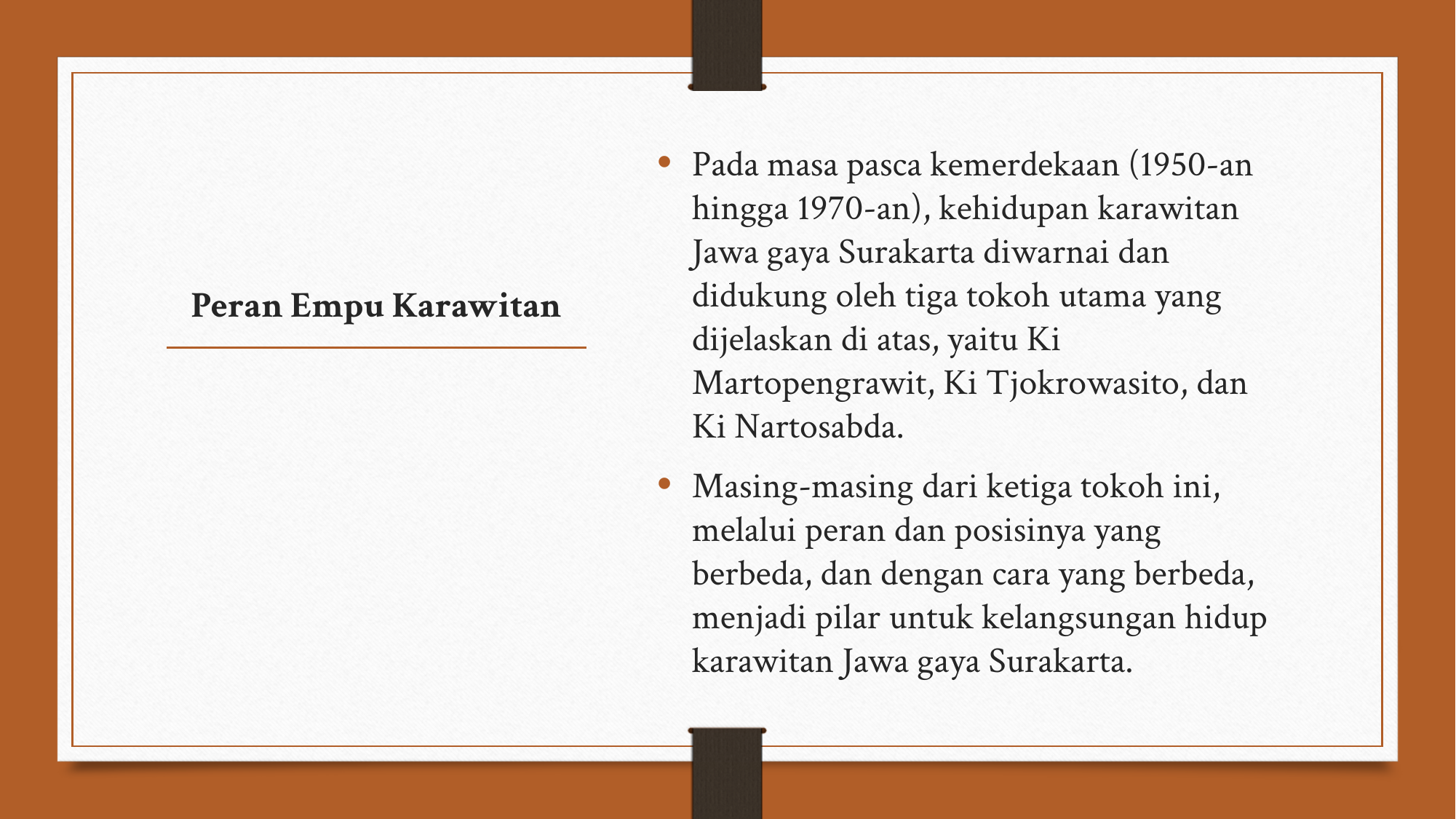

Pada masa pasca kemerdekaan (1950-an hingga 1970-an), kehidupan karawitan Jawa gaya Surakarta diwarnai dan didukung oleh tiga tokoh utama yang dijelaskan di atas, yaitu Ki Martopengrawit, Ki Tjokrowasito, dan Ki Nartosabda.
Masing-masing dari ketiga tokoh ini, melalui peran dan posisinya yang berbeda, dan dengan cara yang berbeda, menjadi pilar untuk kelangsungan hidup karawitan Jawa gaya Surakarta.
# Peran Empu Karawitan